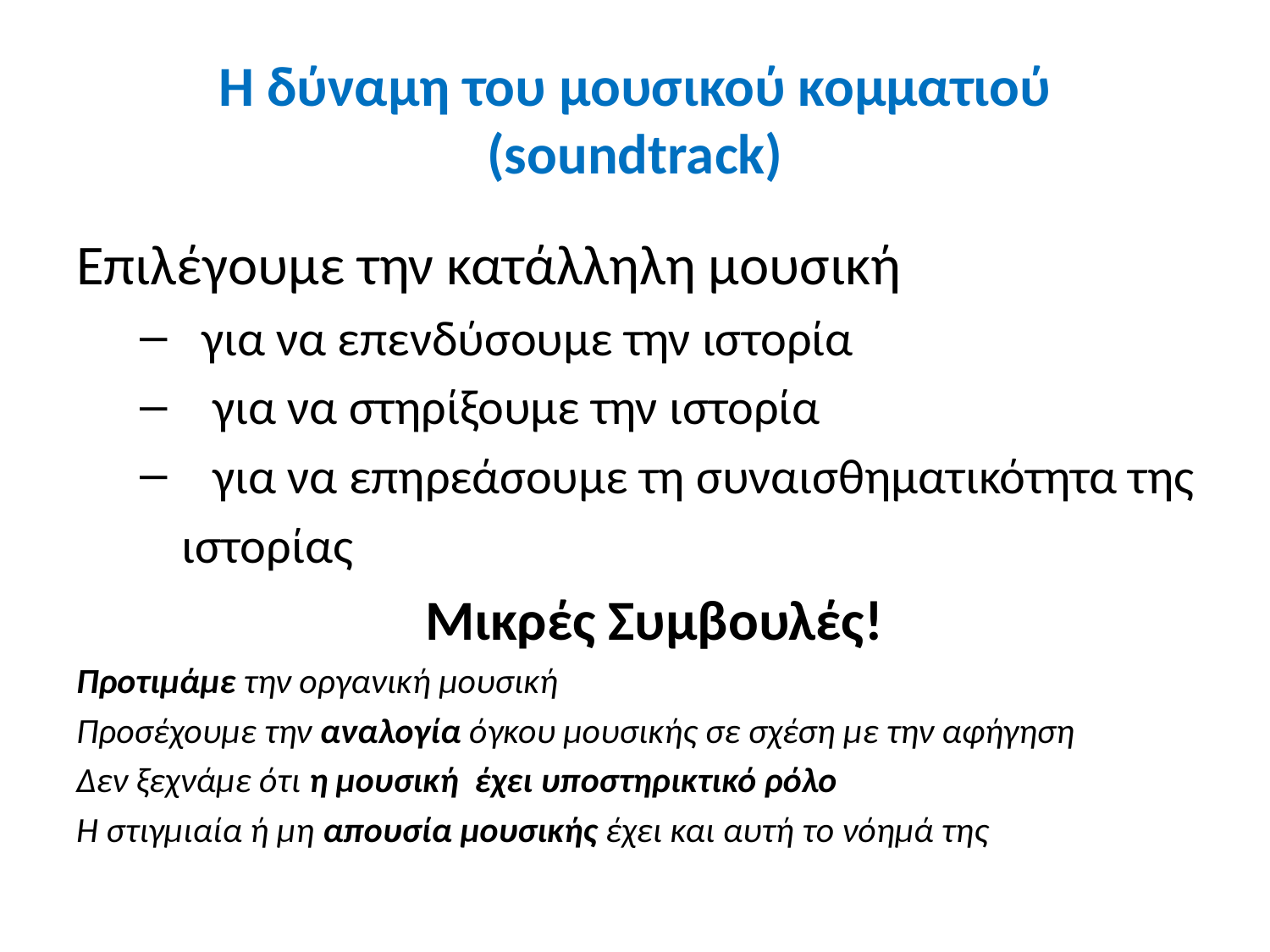

# Η δύναμη του μουσικού κομματιού (soundtrack)
Επιλέγουμε την κατάλληλη μουσική
  για να επενδύσουμε την ιστορία
   για να στηρίξουμε την ιστορία
   για να επηρεάσουμε τη συναισθηματικότητα της
      ιστορίας
Μικρές Συμβουλές!
Προτιμάμε την οργανική μουσική
Προσέχουμε την αναλογία όγκου μουσικής σε σχέση με την αφήγηση
Δεν ξεχνάμε ότι η μουσική  έχει υποστηρικτικό ρόλο
Η στιγμιαία ή μη απουσία μουσικής έχει και αυτή το νόημά της